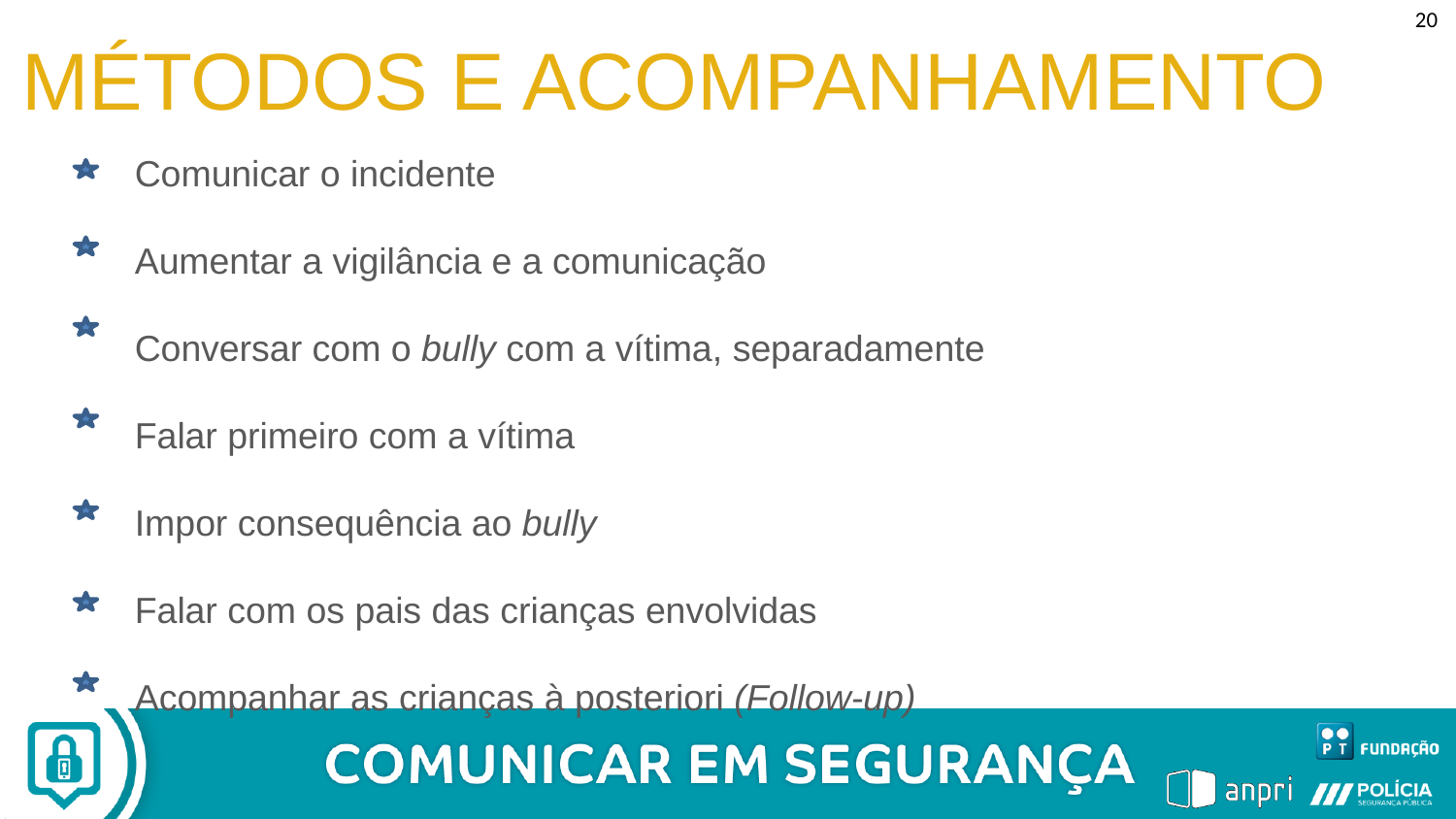

20
MÉTODOS E ACOMPANHAMENTO
Comunicar o incidente
Aumentar a vigilância e a comunicação
Conversar com o bully com a vítima, separadamente
Falar primeiro com a vítima
Impor consequência ao bully
Falar com os pais das crianças envolvidas
Acompanhar as crianças à posteriori (Follow-up)